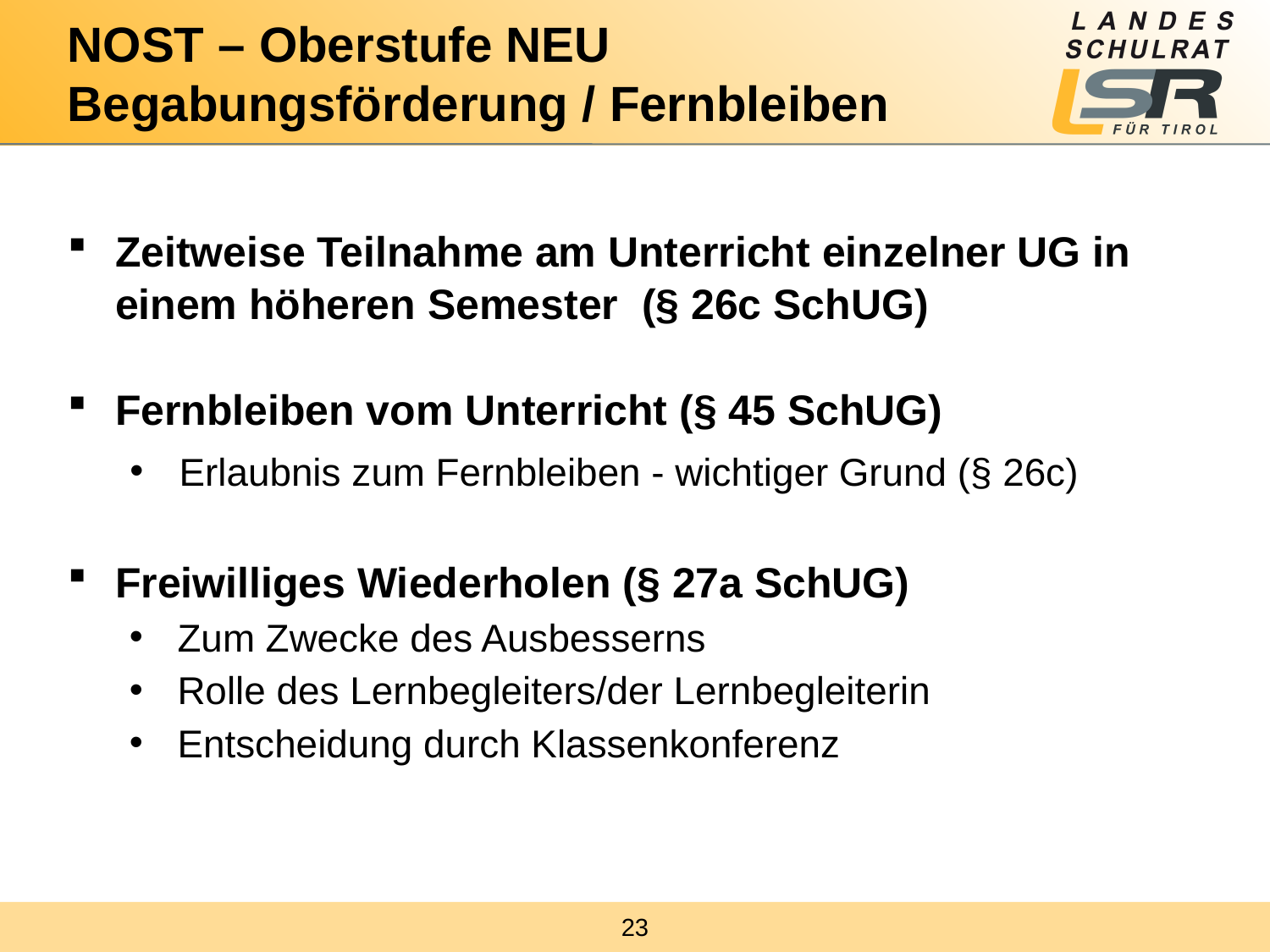

# NOST – Oberstufe NEU Begabungsförderung / Fernbleiben
Zeitweise Teilnahme am Unterricht einzelner UG in einem höheren Semester  (§ 26c SchUG)

Fernbleiben vom Unterricht (§ 45 SchUG)
Erlaubnis zum Fernbleiben - wichtiger Grund (§ 26c)

Freiwilliges Wiederholen (§ 27a SchUG)
Zum Zwecke des Ausbesserns
Rolle des Lernbegleiters/der Lernbegleiterin
Entscheidung durch Klassenkonferenz